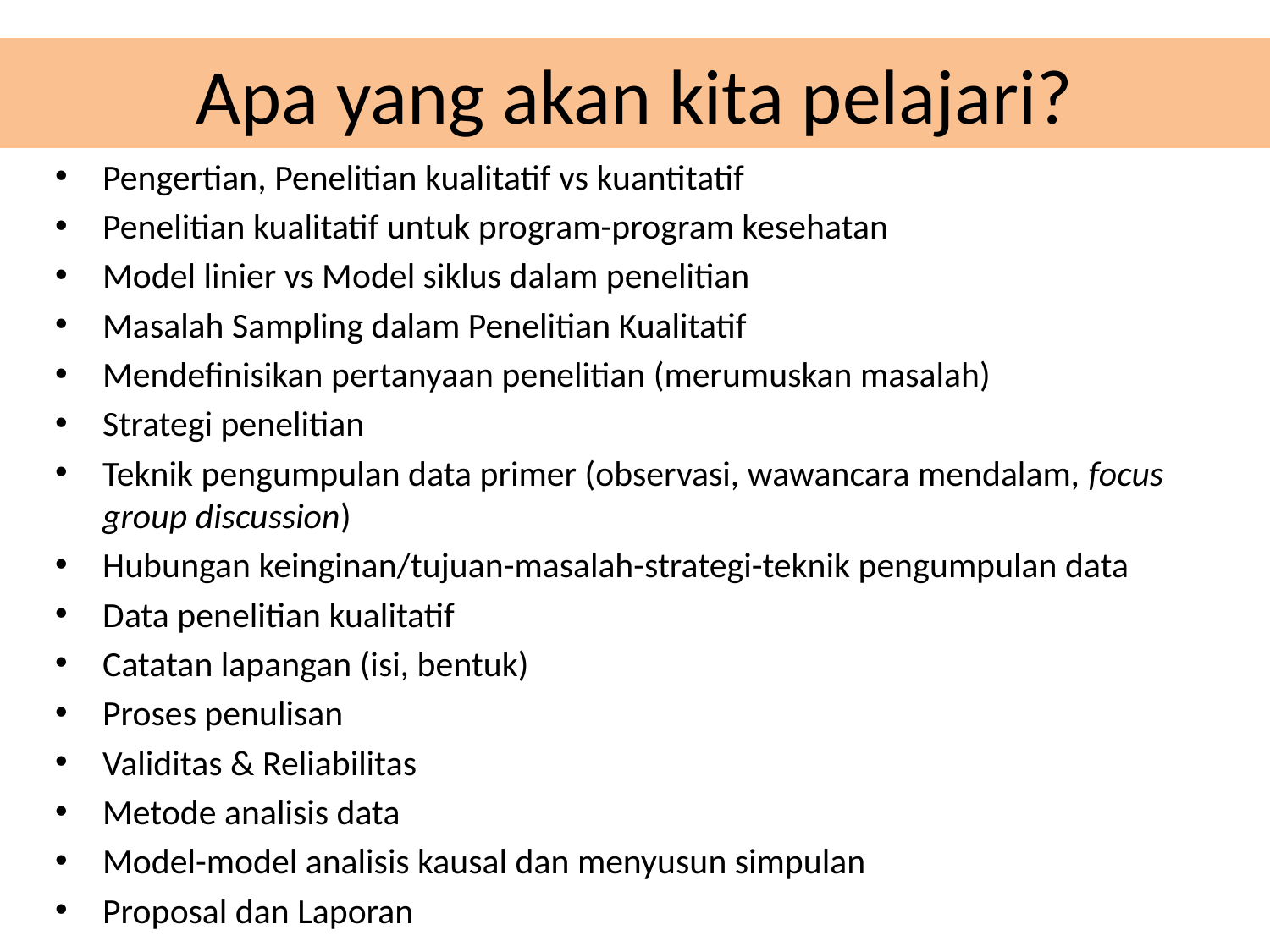

# Apa yang akan kita pelajari?
Pengertian, Penelitian kualitatif vs kuantitatif
Penelitian kualitatif untuk program-program kesehatan
Model linier vs Model siklus dalam penelitian
Masalah Sampling dalam Penelitian Kualitatif
Mendefinisikan pertanyaan penelitian (merumuskan masalah)
Strategi penelitian
Teknik pengumpulan data primer (observasi, wawancara mendalam, focus group discussion)
Hubungan keinginan/tujuan-masalah-strategi-teknik pengumpulan data
Data penelitian kualitatif
Catatan lapangan (isi, bentuk)
Proses penulisan
Validitas & Reliabilitas
Metode analisis data
Model-model analisis kausal dan menyusun simpulan
Proposal dan Laporan